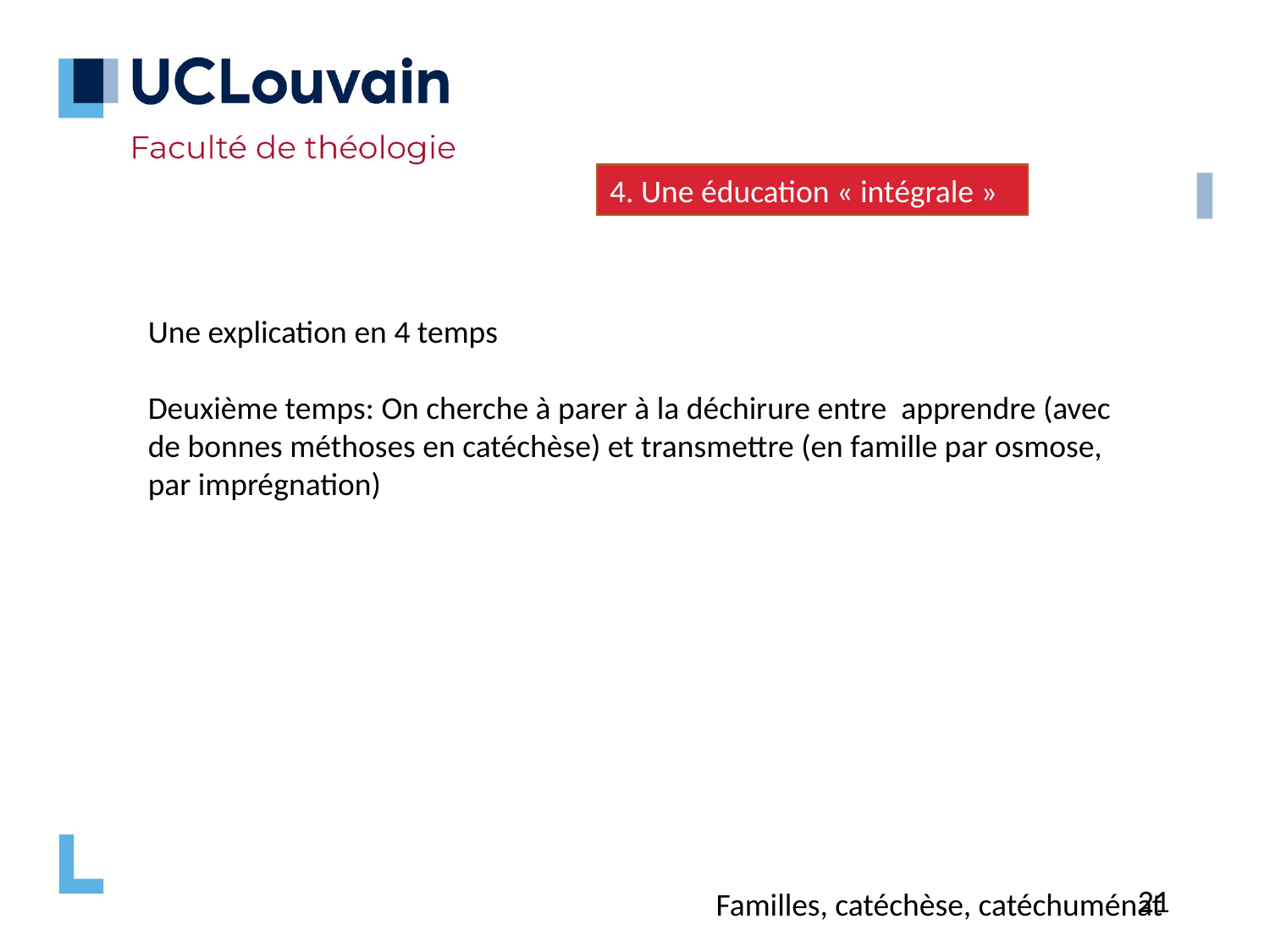

4. Une éducation « intégrale »
Une explication en 4 temps

Deuxième temps: On cherche à parer à la déchirure entre  apprendre (avec de bonnes méthoses en catéchèse) et transmettre (en famille par osmose, par imprégnation)
21
Familles, catéchèse, catéchuménat